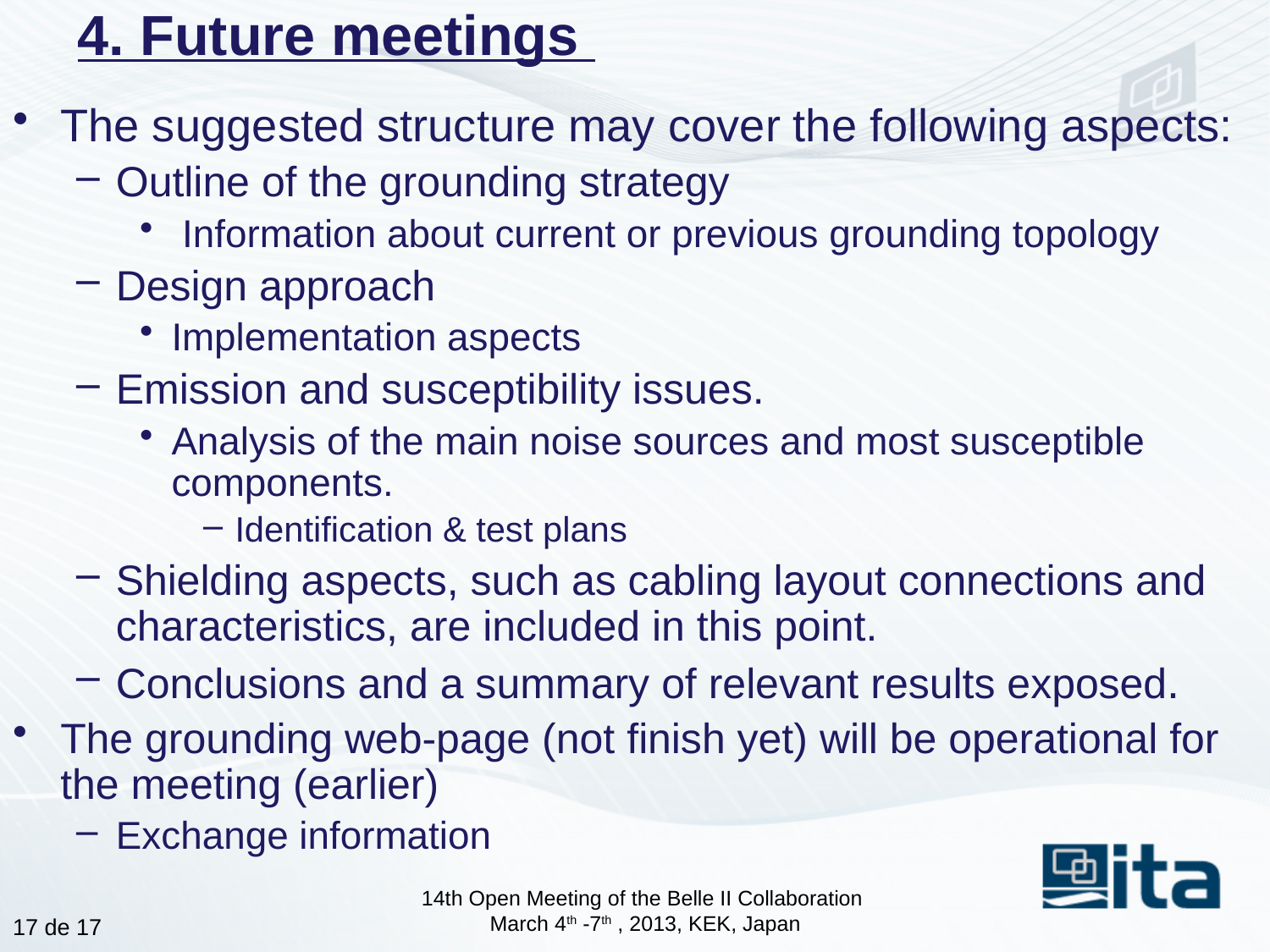

# 4. Future meetings
The suggested structure may cover the following aspects:
Outline of the grounding strategy
 Information about current or previous grounding topology
Design approach
Implementation aspects
Emission and susceptibility issues.
Analysis of the main noise sources and most susceptible components.
Identification & test plans
Shielding aspects, such as cabling layout connections and characteristics, are included in this point.
Conclusions and a summary of relevant results exposed.
The grounding web-page (not finish yet) will be operational for the meeting (earlier)
Exchange information

14th Open Meeting of the Belle II Collaboration
March 4th -7th , 2013, KEK, Japan
17 de 17